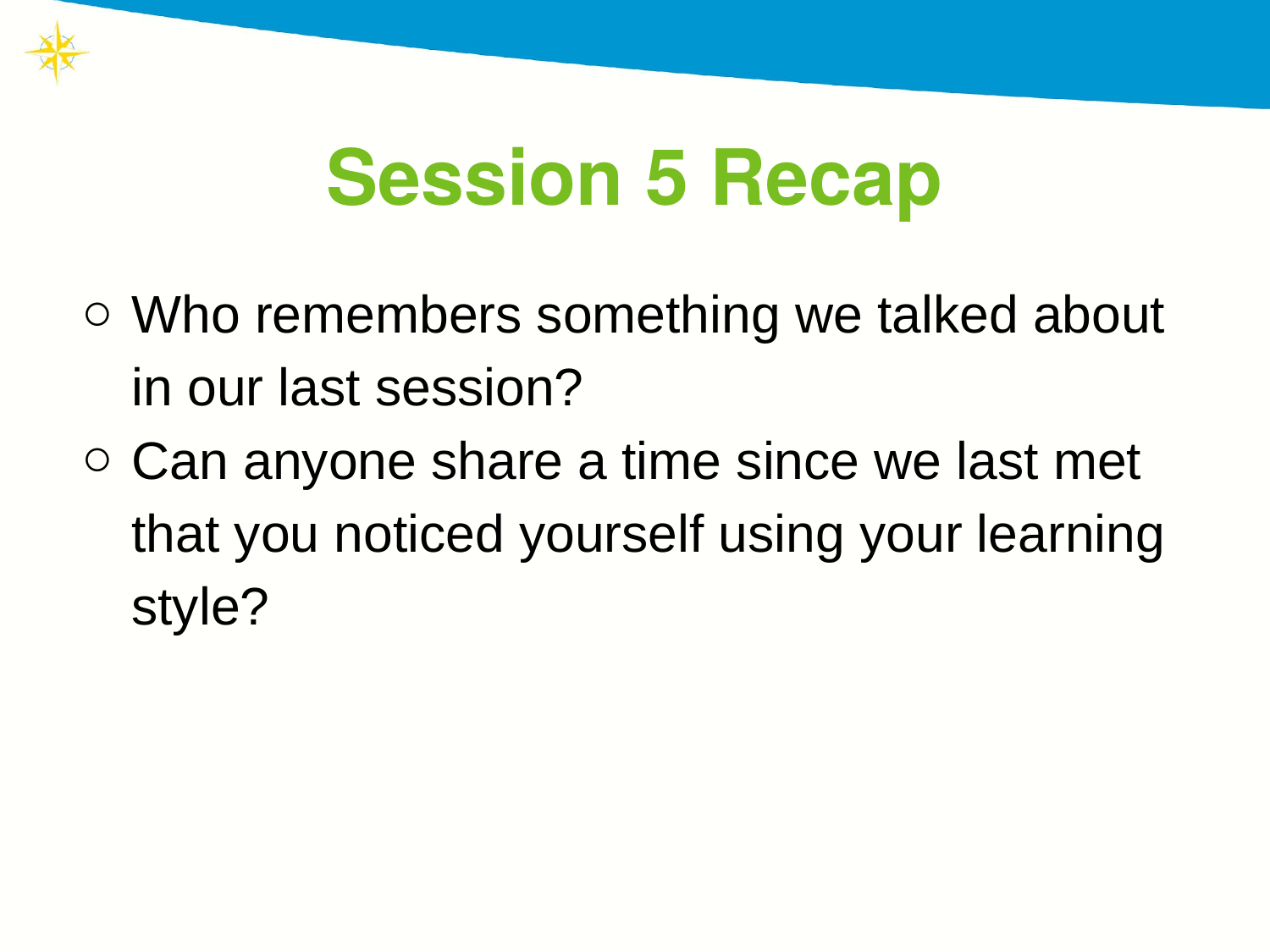

# Session 5 Recap
Who remembers something we talked about in our last session?
Can anyone share a time since we last met that you noticed yourself using your learning style?